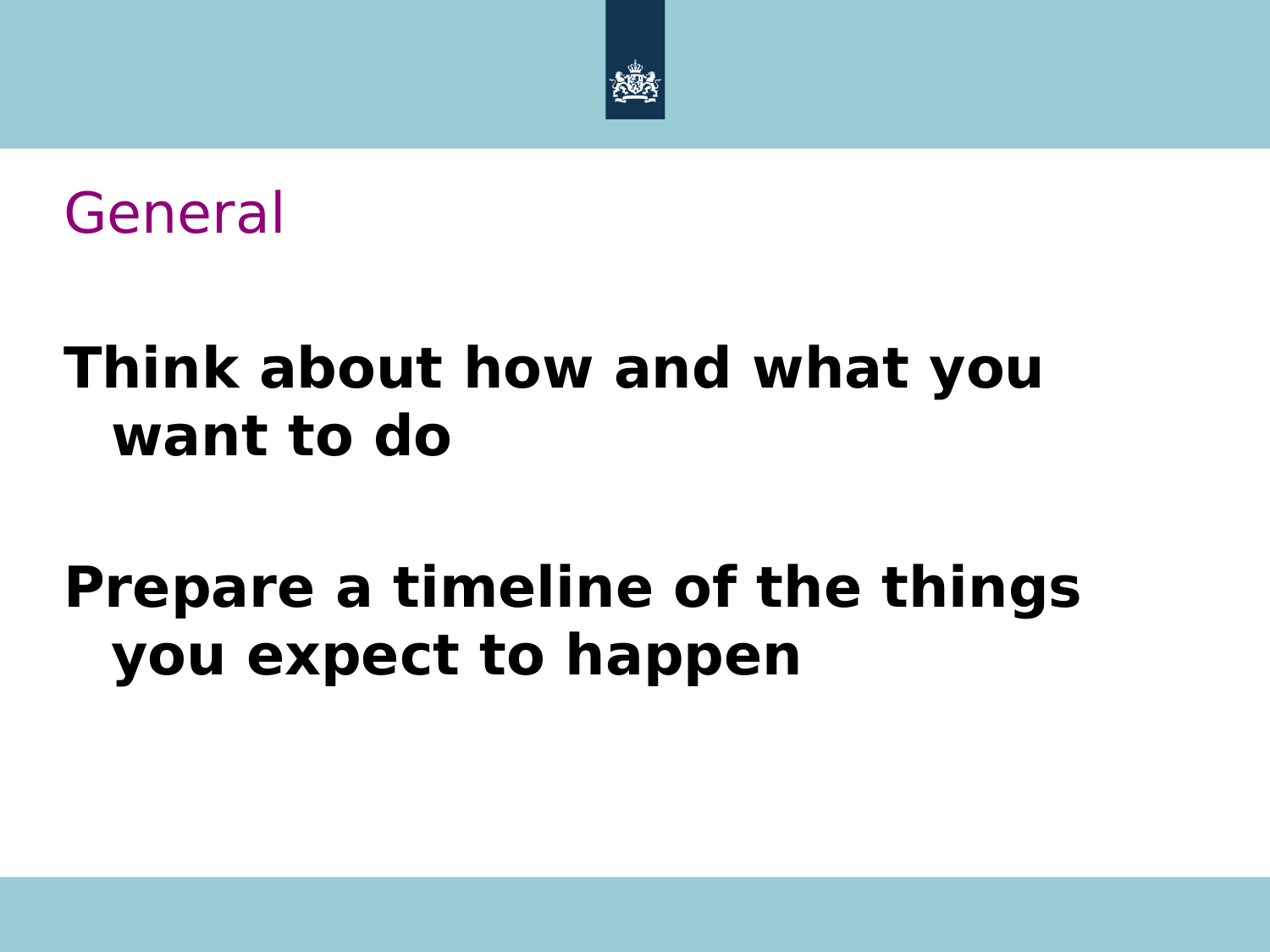

# General

Think about how and what you want to do

Prepare a timeline of the things you expect to happen